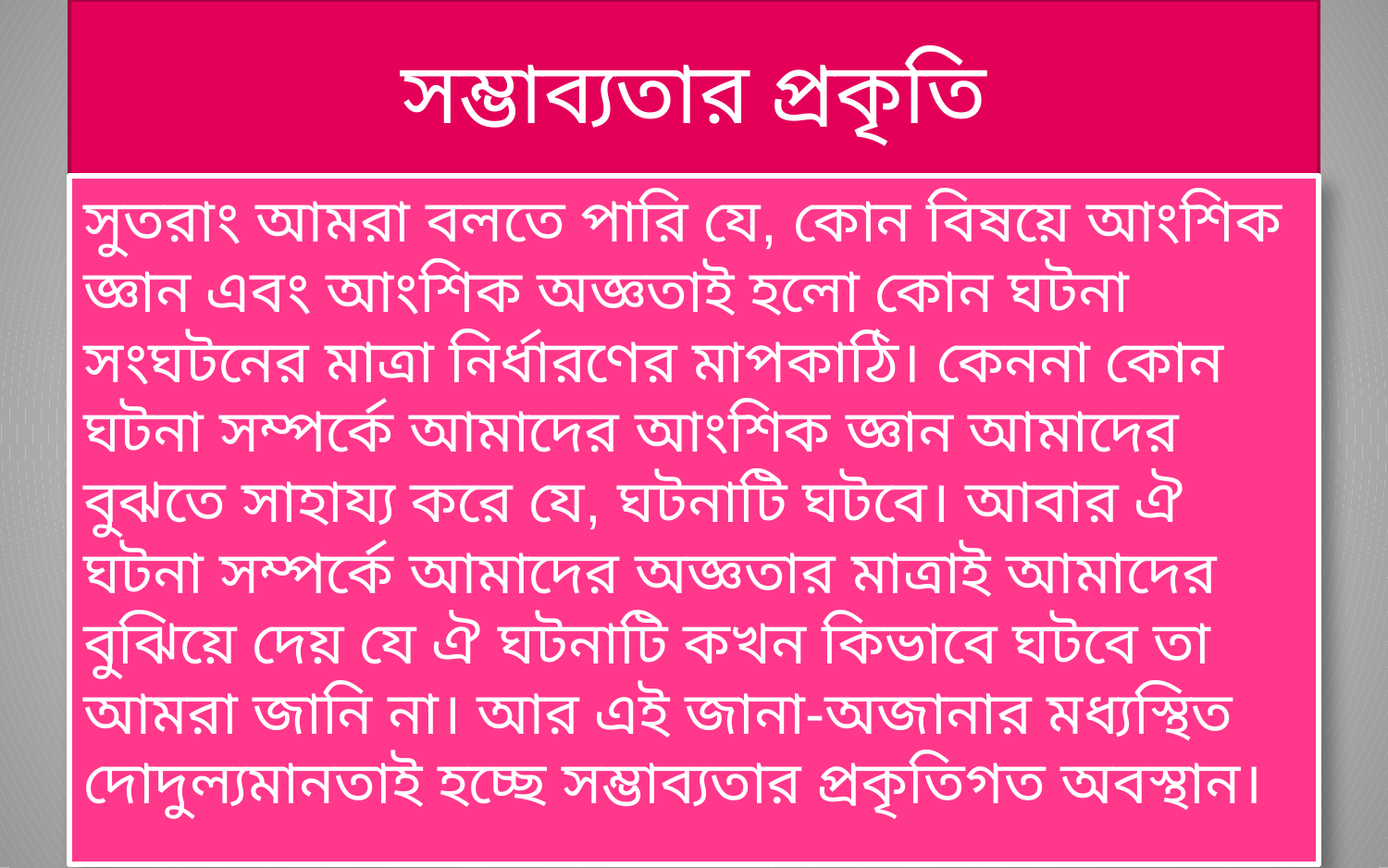

# সম্ভাব্যতার প্রকৃতি
সুতরাং আমরা বলতে পারি যে, কোন বিষয়ে আংশিক জ্ঞান এবং আংশিক অজ্ঞতাই হলো কোন ঘটনা সংঘটনের মাত্রা নির্ধারণের মাপকাঠি। কেননা কোন ঘটনা সম্পর্কে আমাদের আংশিক জ্ঞান আমাদের বুঝতে সাহায্য করে যে, ঘটনাটি ঘটবে। আবার ঐ ঘটনা সম্পর্কে আমাদের অজ্ঞতার মাত্রাই আমাদের বুঝিয়ে দেয় যে ঐ ঘটনাটি কখন কিভাবে ঘটবে তা আমরা জানি না। আর এই জানা-অজানার মধ্যস্থিত দোদুল্যমানতাই হচ্ছে সম্ভাব্যতার প্রকৃতিগত অবস্থান।